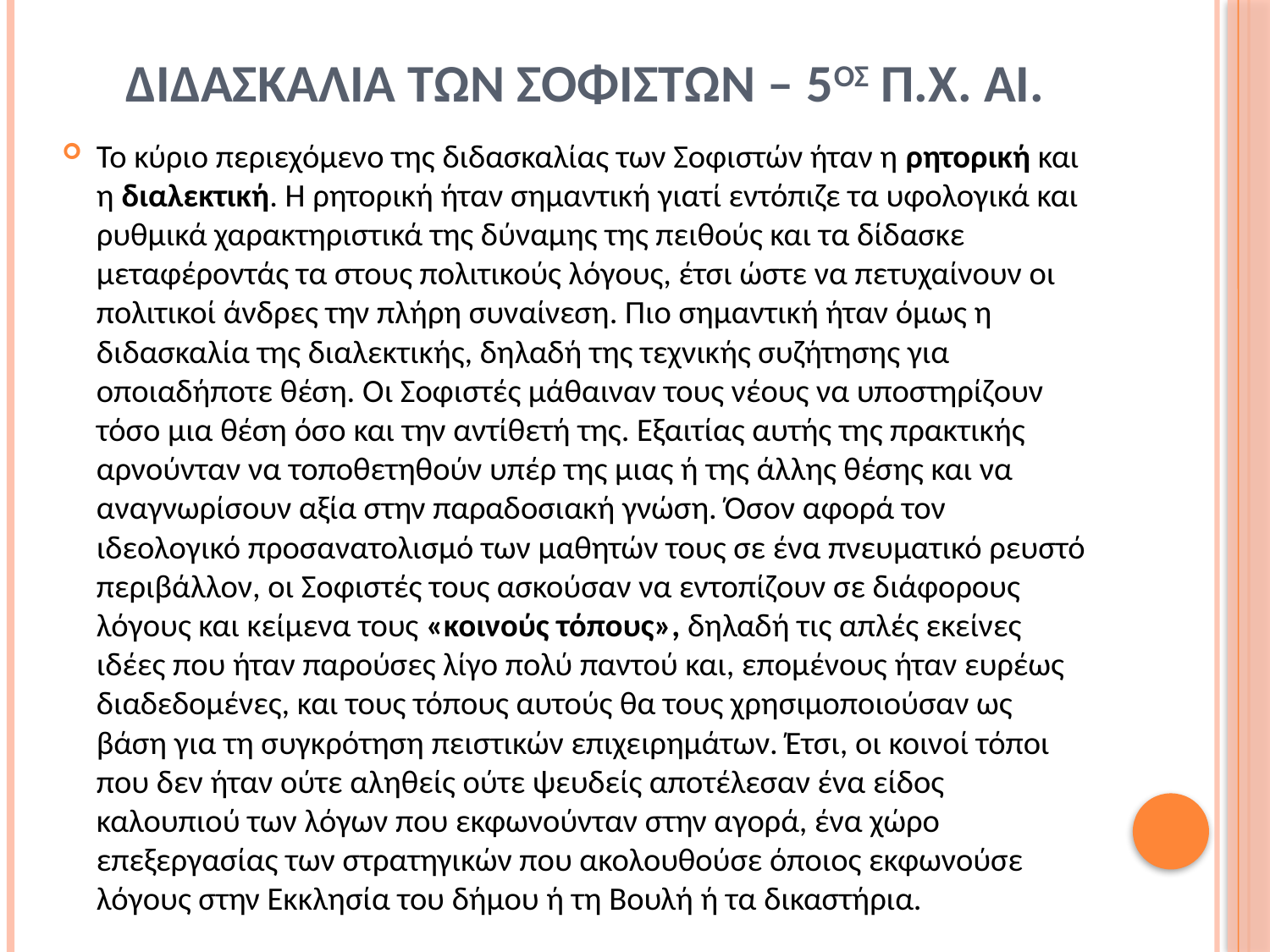

# ΔΙΔΑΣΚΑΛΙΑ ΤΩΝ ΣΟΦΙΣΤΩΝ – 5ος π.Χ. αι.
Το κύριο περιεχόμενο της διδασκαλίας των Σοφιστών ήταν η ρητορική και η διαλεκτική. Η ρητορική ήταν σημαντική γιατί εντόπιζε τα υφολογικά και ρυθμικά χαρακτηριστικά της δύναμης της πειθούς και τα δίδασκε μεταφέροντάς τα στους πολιτικούς λόγους, έτσι ώστε να πετυχαίνουν οι πολιτικοί άνδρες την πλήρη συναίνεση. Πιο σημαντική ήταν όμως η διδασκαλία της διαλεκτικής, δηλαδή της τεχνικής συζήτησης για οποιαδήποτε θέση. Οι Σοφιστές μάθαιναν τους νέους να υποστηρίζουν τόσο μια θέση όσο και την αντίθετή της. Εξαιτίας αυτής της πρακτικής αρνούνταν να τοποθετηθούν υπέρ της μιας ή της άλλης θέσης και να αναγνωρίσουν αξία στην παραδοσιακή γνώση. Όσον αφορά τον ιδεολογικό προσανατολισμό των μαθητών τους σε ένα πνευματικό ρευστό περιβάλλον, οι Σοφιστές τους ασκούσαν να εντοπίζουν σε διάφορους λόγους και κείμενα τους «κοινούς τόπους», δηλαδή τις απλές εκείνες ιδέες που ήταν παρούσες λίγο πολύ παντού και, επομένους ήταν ευρέως διαδεδομένες, και τους τόπους αυτούς θα τους χρησιμοποιούσαν ως βάση για τη συγκρότηση πειστικών επιχειρημάτων. Έτσι, οι κοινοί τόποι που δεν ήταν ούτε αληθείς ούτε ψευδείς αποτέλεσαν ένα είδος καλουπιού των λόγων που εκφωνούνταν στην αγορά, ένα χώρο επεξεργασίας των στρατηγικών που ακολουθούσε όποιος εκφωνούσε λόγους στην Εκκλησία του δήμου ή τη Βουλή ή τα δικαστήρια.